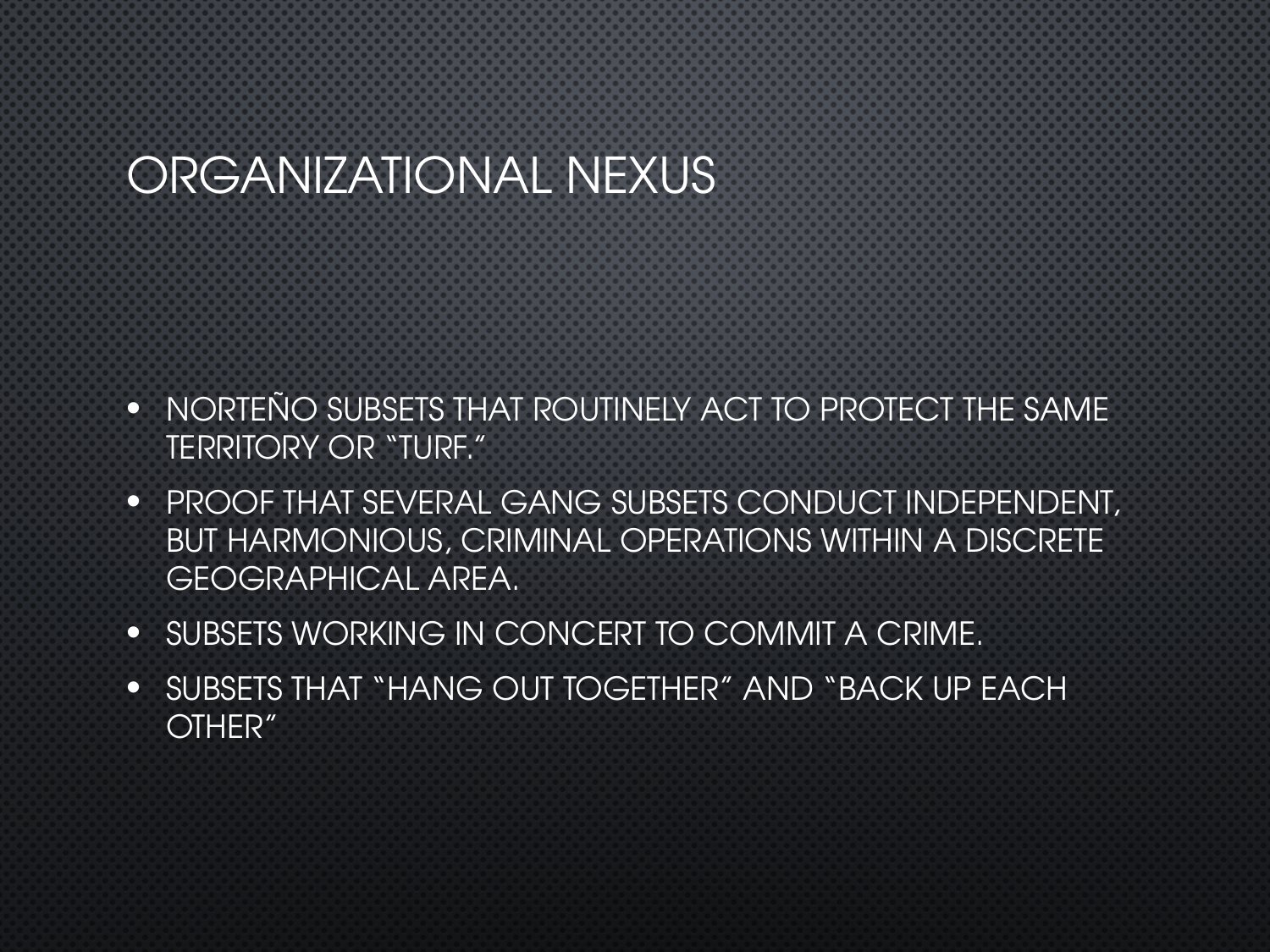

# Organizational Nexus
Norteño subsets that routinely act to protect the same territory or “turf.”
Proof that several gang subsets conduct independent, but harmonious, criminal operations within a discrete geographical area.
Subsets working in concert to commit a crime.
Subsets that “hang out together” and “back up each other”